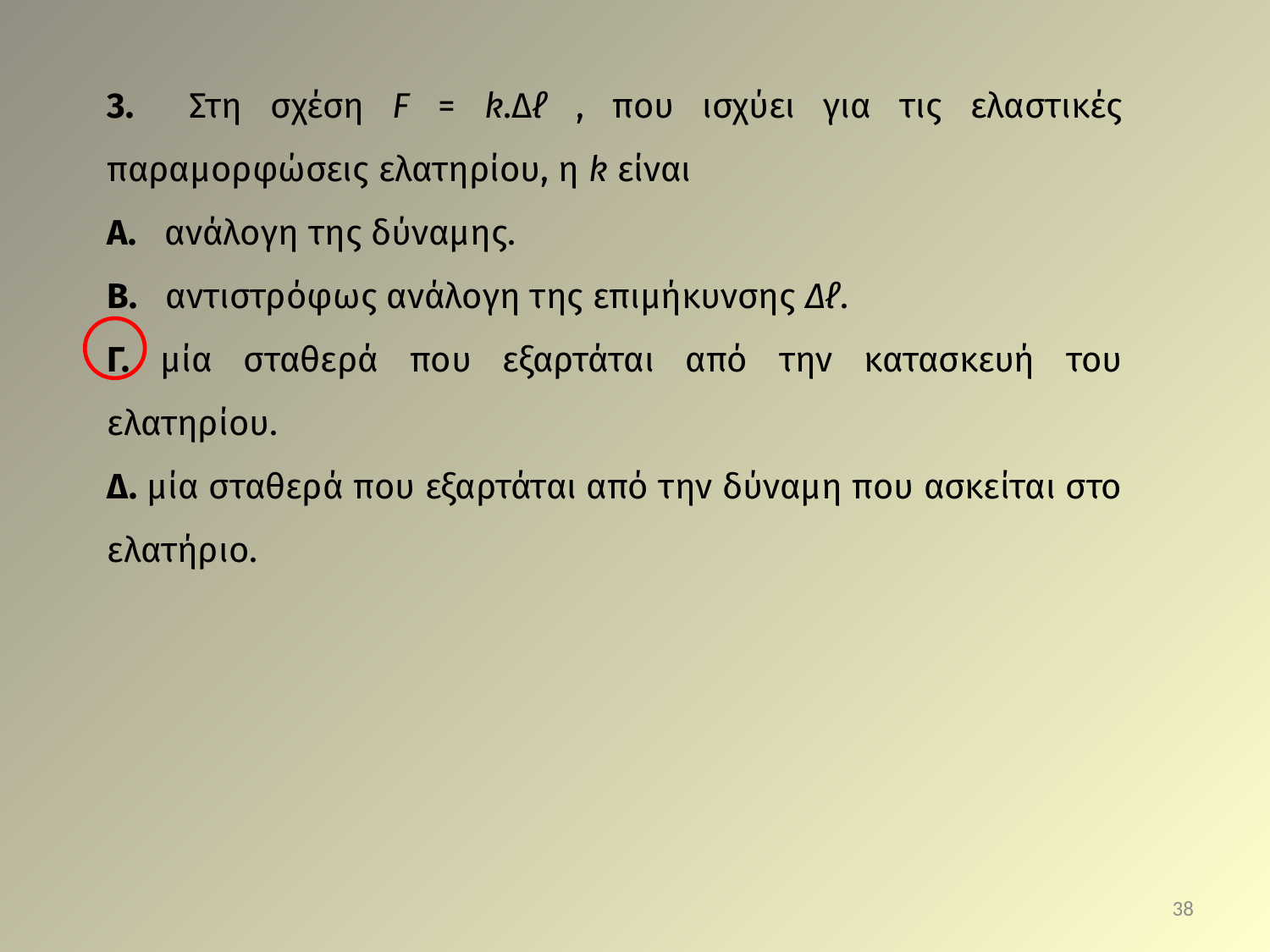

3.  Στη σχέση F = k.Δℓ , που ισχύει για τις ελαστικές παραμορφώσεις ελατηρίου, η k είναι
Α.   ανάλογη της δύναμης.
Β.   αντιστρόφως ανάλογη της επιμήκυνσης Δℓ.
Γ. μία σταθερά που εξαρτάται από την κατασκευή του ελατηρίου.
Δ. μία σταθερά που εξαρτάται από την δύναμη που ασκείται στο ελατήριο.

38